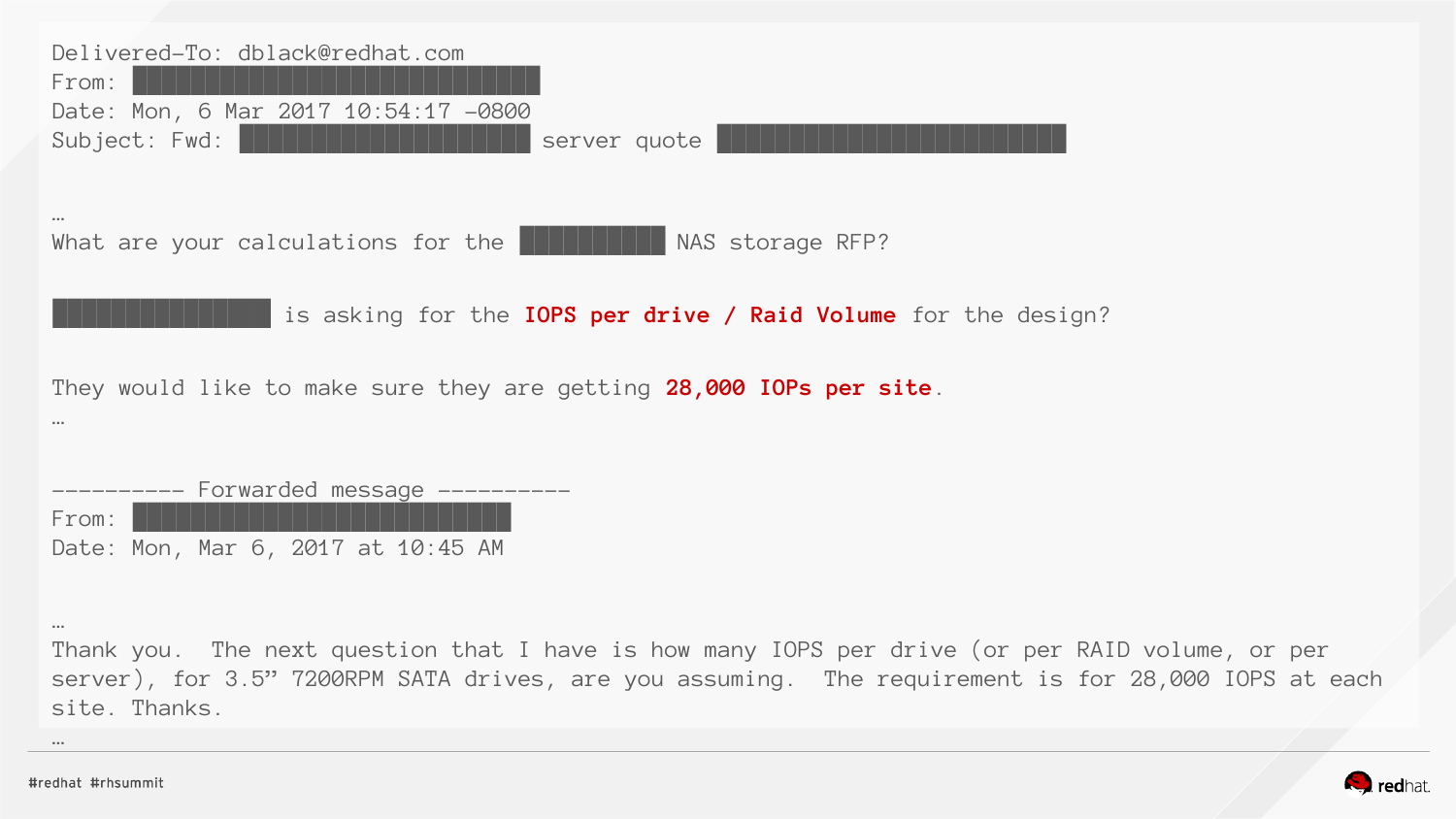

Delivered-To: dblack@redhat.com
From: ████████████████████████████
Date: Mon, 6 Mar 2017 10:54:17 -0800
Subject: Fwd: ████████████████████ server quote ████████████████████████

…
What are your calculations for the ██████████ NAS storage RFP?

███████████████ is asking for the IOPS per drive / Raid Volume for the design?

They would like to make sure they are getting 28,000 IOPs per site.
…

---------- Forwarded message ----------
From: ██████████████████████████
Date: Mon, Mar 6, 2017 at 10:45 AM

…
Thank you.  The next question that I have is how many IOPS per drive (or per RAID volume, or per server), for 3.5” 7200RPM SATA drives, are you assuming.  The requirement is for 28,000 IOPS at each site. Thanks.
…